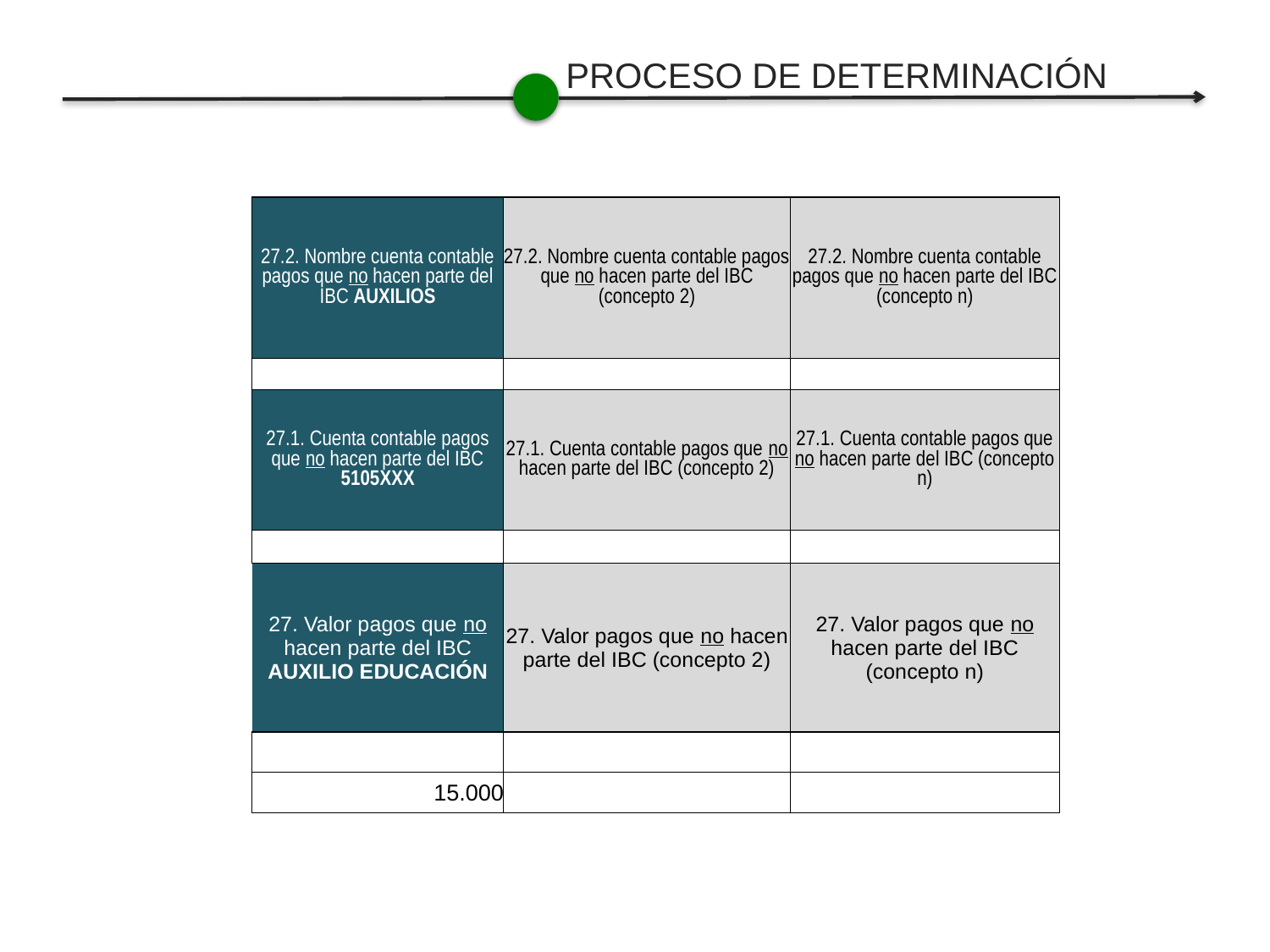

PROCESO DE DETERMINACIÓN

| 27.2. Nombre cuenta contable pagos que no hacen parte del IBC AUXILIOS | 27.2. Nombre cuenta contable pagos que no hacen parte del IBC (concepto 2) | 27.2. Nombre cuenta contable pagos que no hacen parte del IBC (concepto n) |
| --- | --- | --- |
|  |  |  |
| 27.1. Cuenta contable pagos que no hacen parte del IBC 5105XXX | 27.1. Cuenta contable pagos que no hacen parte del IBC (concepto 2) | 27.1. Cuenta contable pagos que no hacen parte del IBC (concepto n) |
|  |  |  |
| 27. Valor pagos que no hacen parte del IBC AUXILIO EDUCACIÓN | 27. Valor pagos que no hacen parte del IBC (concepto 2) | 27. Valor pagos que no hacen parte del IBC (concepto n) |
|  |  |  |
| 15.000 |  |  |